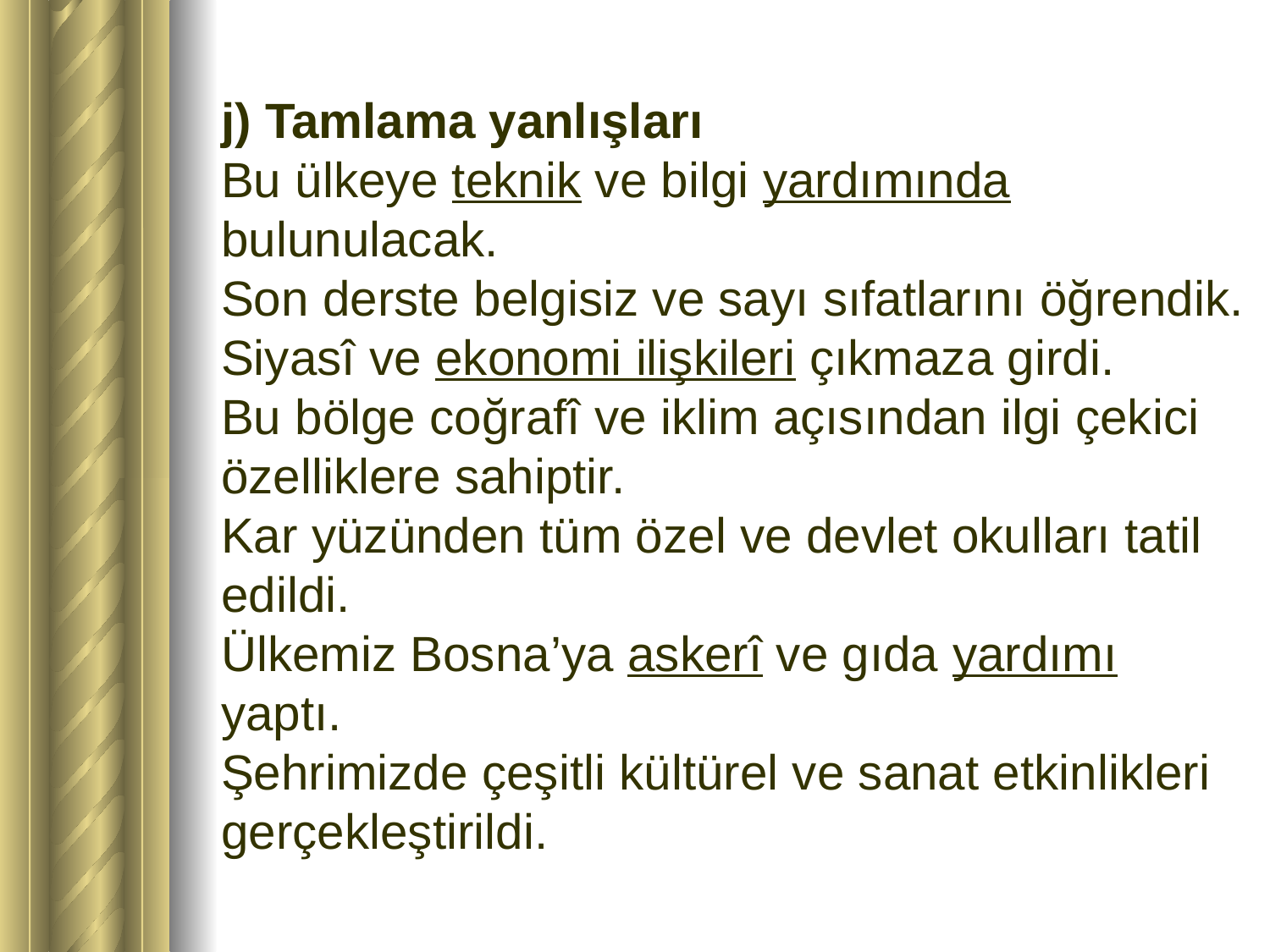

# j) Tamlama yanlışları Bu ülkeye teknik ve bilgi yardımında bulunulacak. Son derste belgisiz ve sayı sıfatlarını öğrendik. Siyasî ve ekonomi ilişkileri çıkmaza girdi. Bu bölge coğrafî ve iklim açısından ilgi çekici özelliklere sahiptir. Kar yüzünden tüm özel ve devlet okulları tatil edildi. Ülkemiz Bosna’ya askerî ve gıda yardımı yaptı. Şehrimizde çeşitli kültürel ve sanat etkinlikleri gerçekleştirildi.